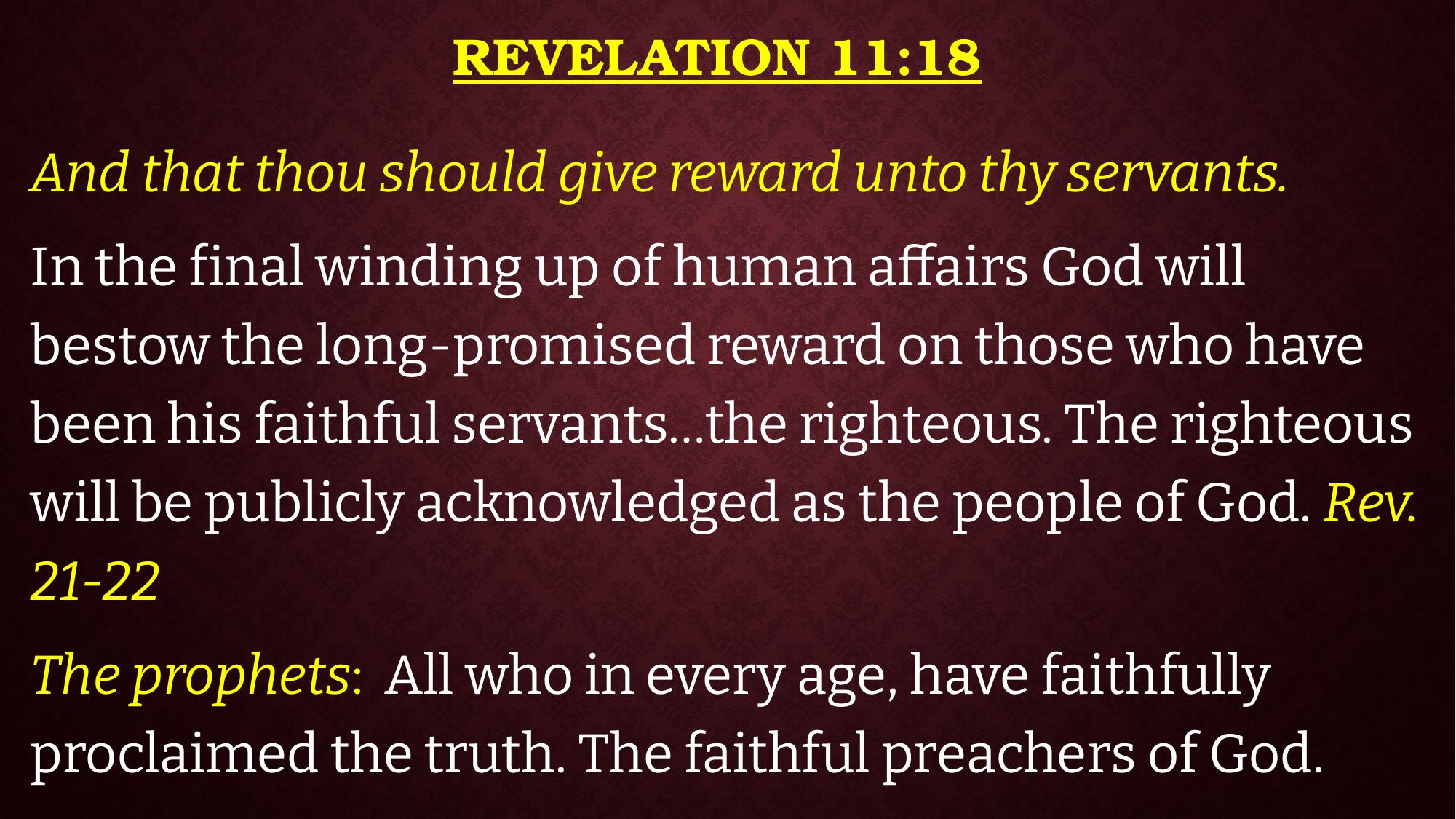

# Revelation 11:18
And that thou should give reward unto thy servants.
In the final winding up of human affairs God will bestow the long-promised reward on those who have been his faithful servants…the righteous. The righteous will be publicly acknowledged as the people of God. Rev. 21-22
The prophets:  All who in every age, have faithfully proclaimed the truth. The faithful preachers of God.